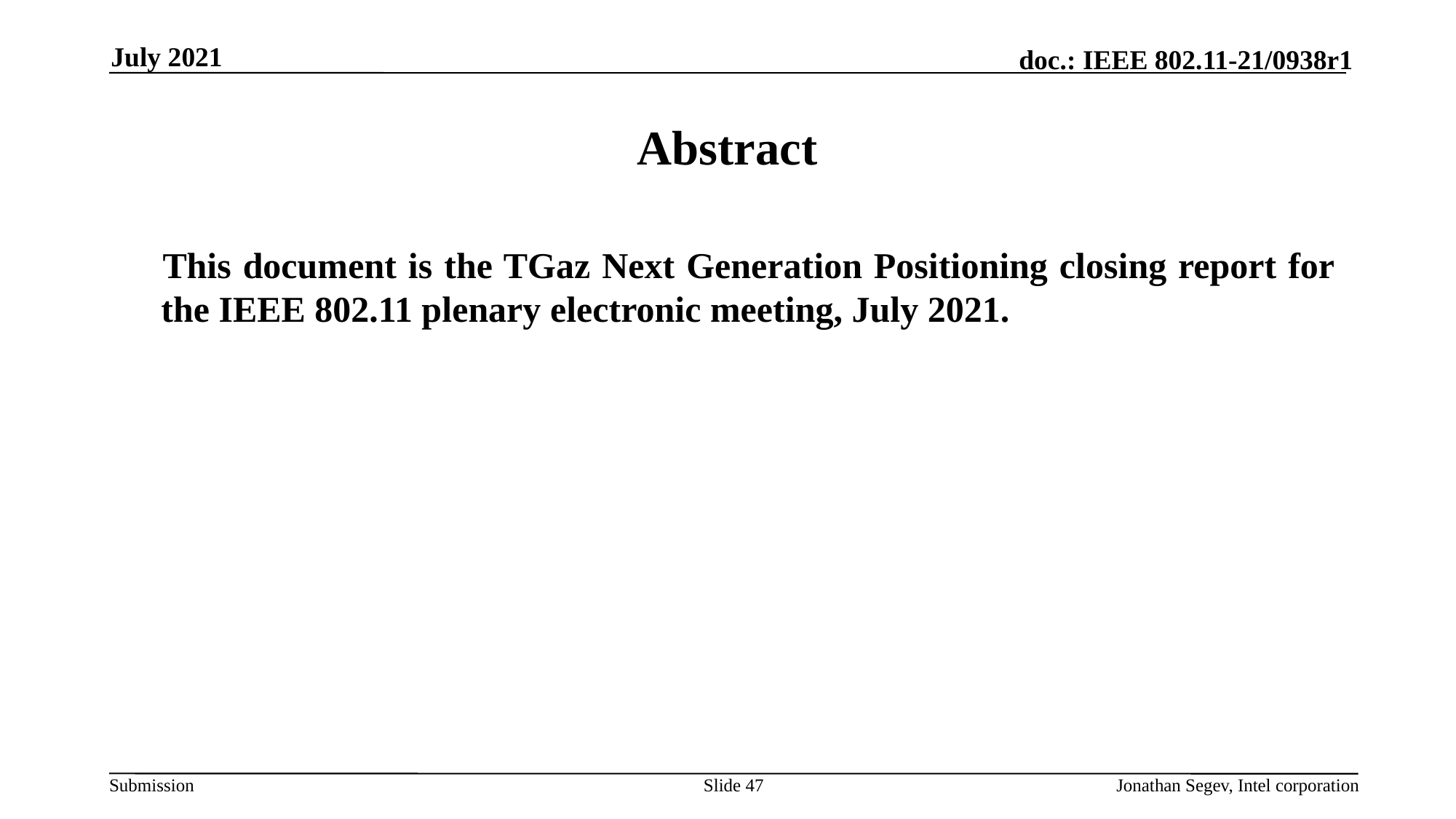

July 2021
# Abstract
This document is the TGaz Next Generation Positioning closing report for the IEEE 802.11 plenary electronic meeting, July 2021.

Slide 47
Jonathan Segev, Intel corporation